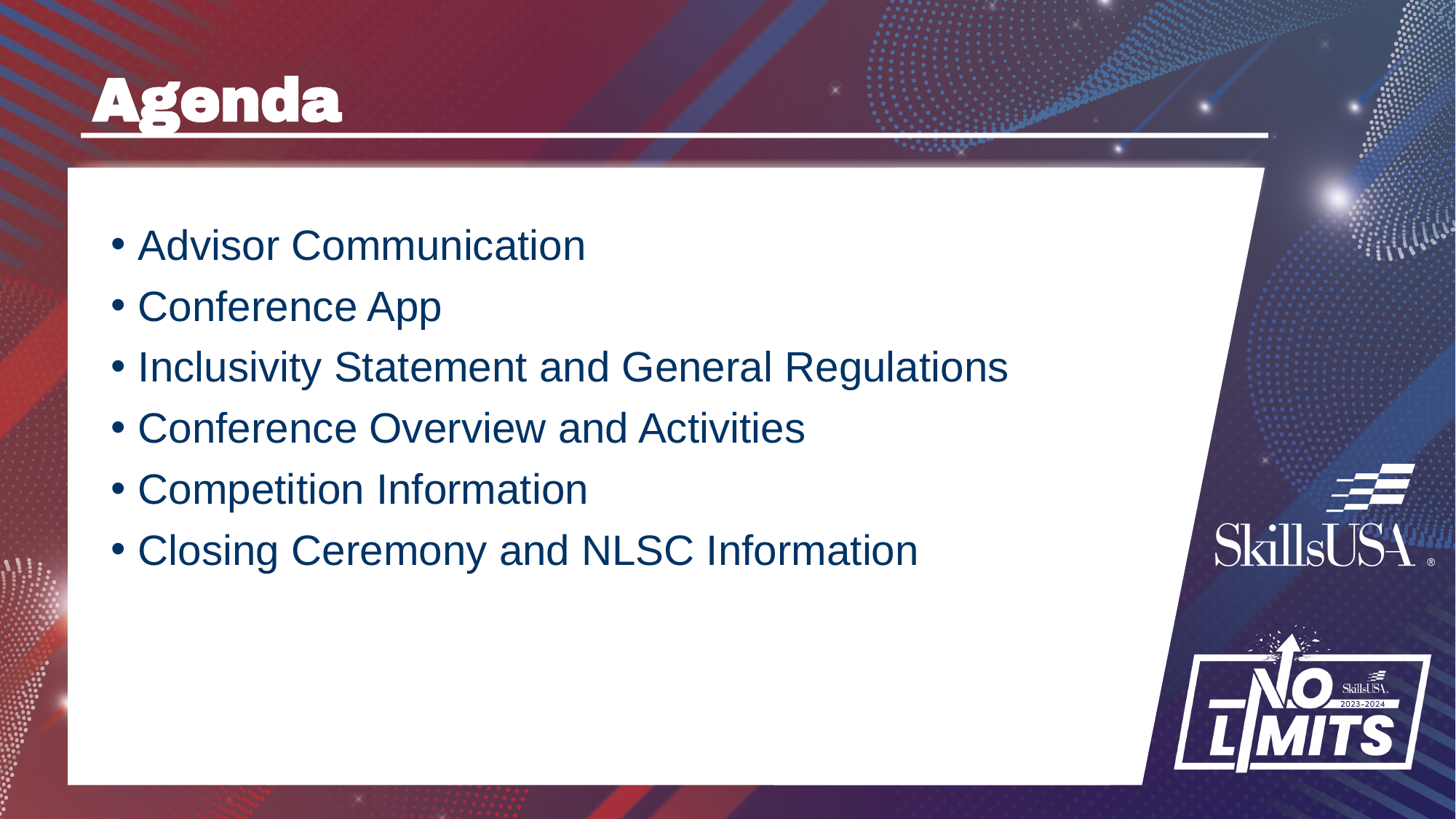

# Agenda
Advisor Communication
Conference App
Inclusivity Statement and General Regulations
Conference Overview and Activities
Competition Information
Closing Ceremony and NLSC Information